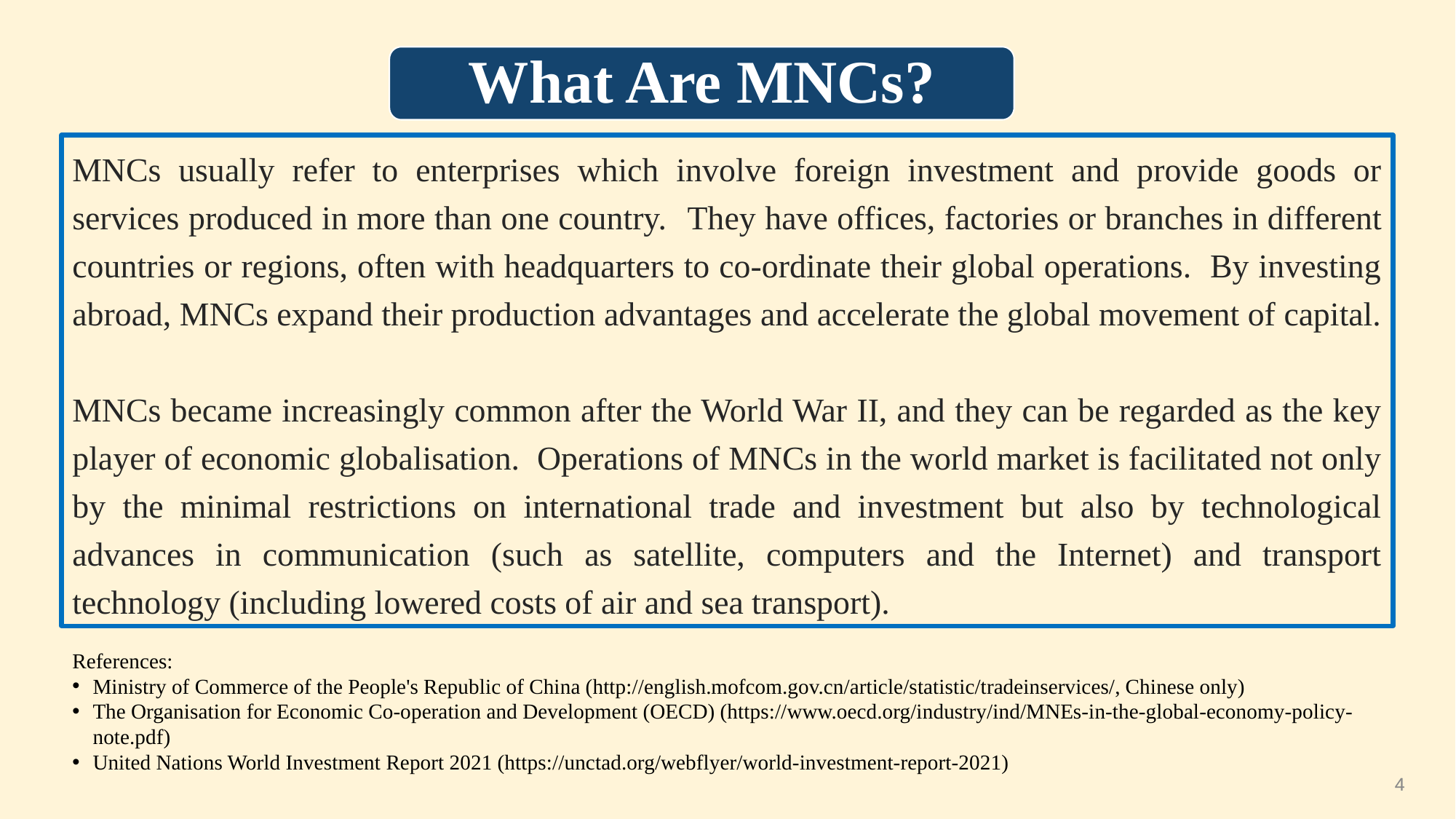

What Are MNCs?
MNCs usually refer to enterprises which involve foreign investment and provide goods or services produced in more than one country.  They have offices, factories or branches in different countries or regions, often with headquarters to co-ordinate their global operations.  By investing abroad, MNCs expand their production advantages and accelerate the global movement of capital.

MNCs became increasingly common after the World War II, and they can be regarded as the key player of economic globalisation.  Operations of MNCs in the world market is facilitated not only by the minimal restrictions on international trade and investment but also by technological advances in communication (such as satellite, computers and the Internet) and transport technology (including lowered costs of air and sea transport).
References:
Ministry of Commerce of the People's Republic of China (http://english.mofcom.gov.cn/article/statistic/tradeinservices/, Chinese only)
The Organisation for Economic Co-operation and Development (OECD) (https://www.oecd.org/industry/ind/MNEs-in-the-global-economy-policy-note.pdf)
United Nations World Investment Report 2021 (https://unctad.org/webflyer/world-investment-report-2021)